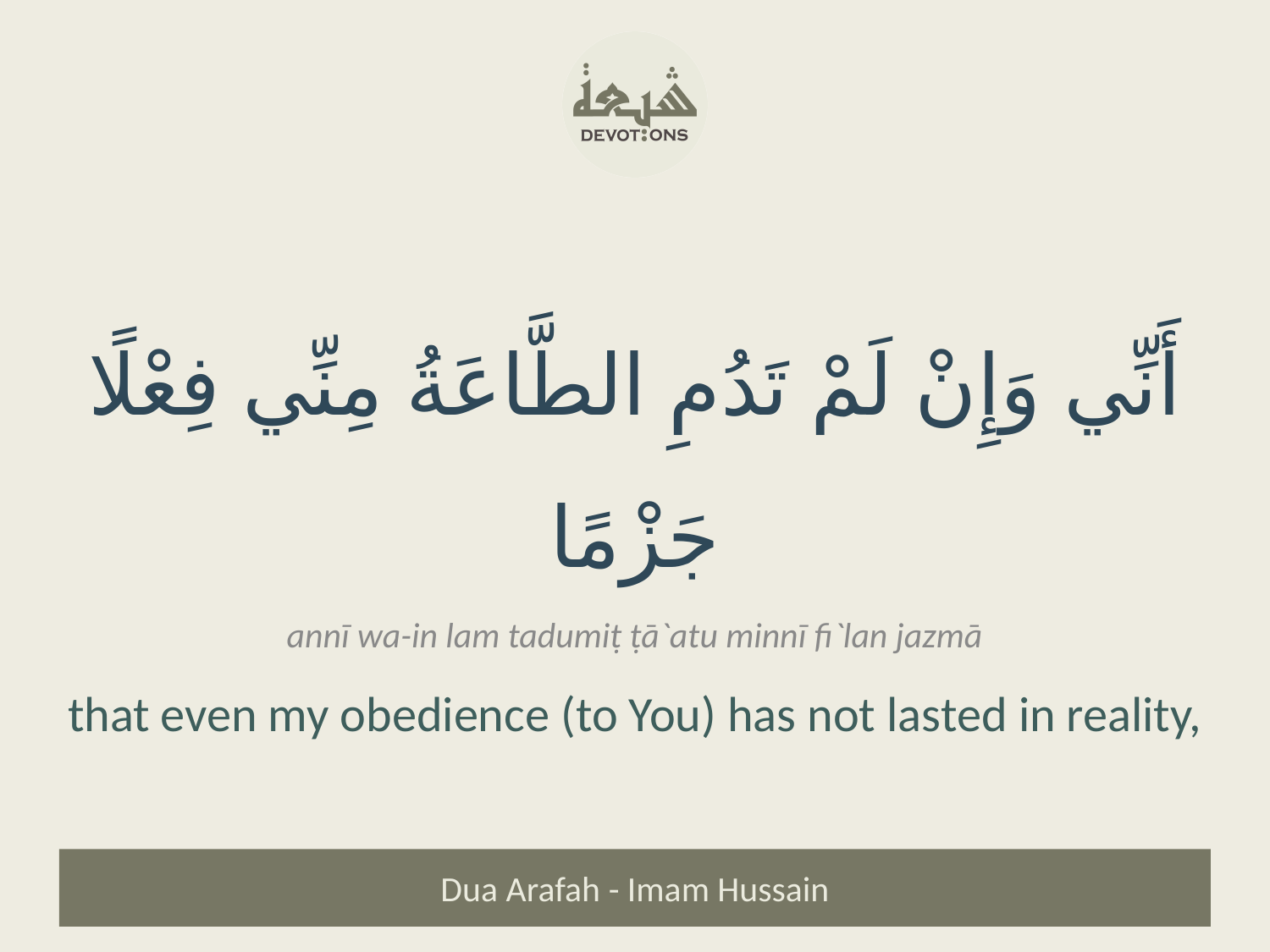

أَنِّي وَإِنْ لَمْ تَدُمِ الطَّاعَةُ مِنِّي فِعْلًا جَزْمًا
annī wa-in lam tadumiṭ ṭā`atu minnī fi`lan jazmā
that even my obedience (to You) has not lasted in reality,
Dua Arafah - Imam Hussain